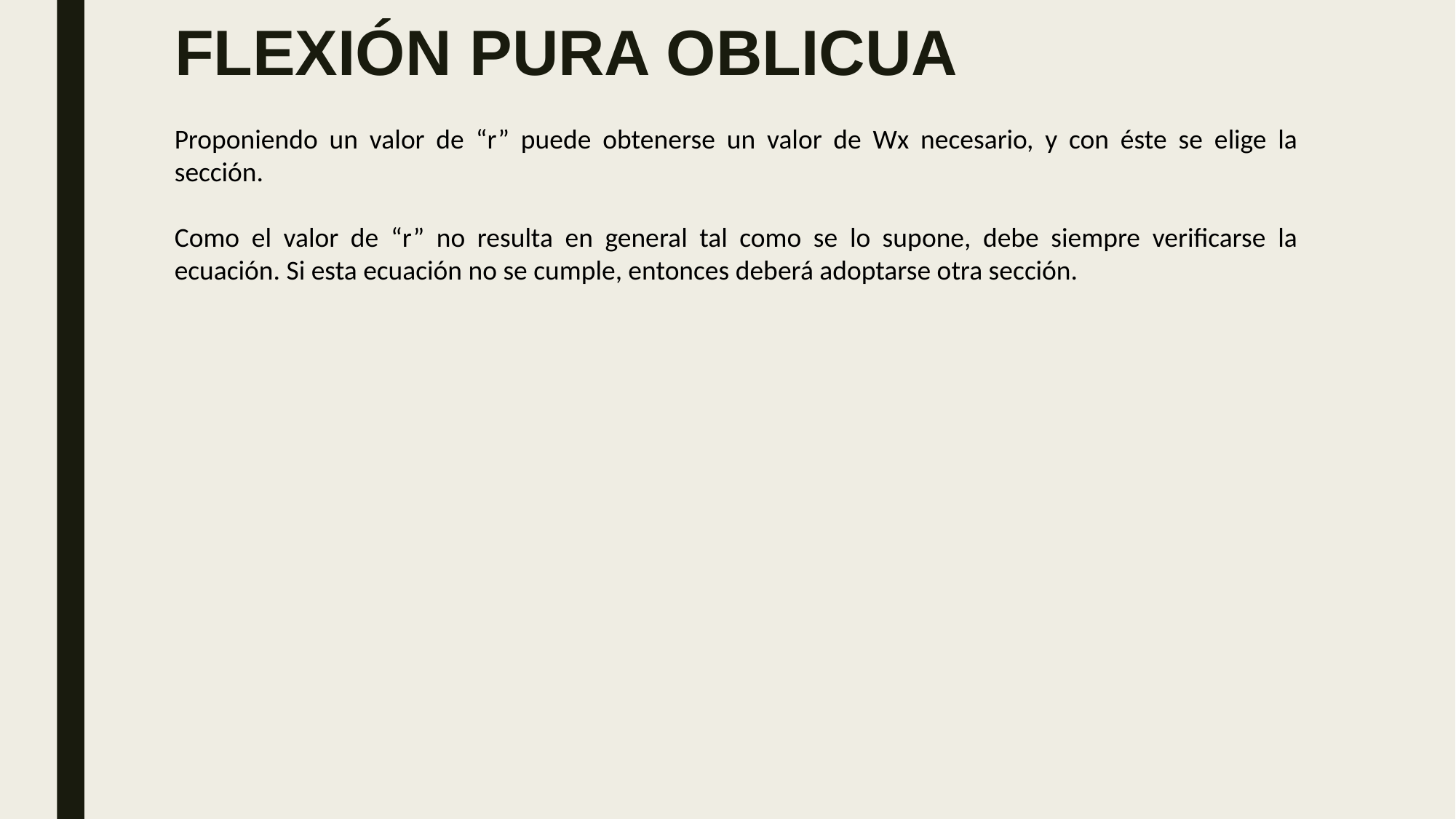

# FLEXIÓN PURA OBLICUA
Proponiendo un valor de “r” puede obtenerse un valor de Wx necesario, y con éste se elige la sección.
Como el valor de “r” no resulta en general tal como se lo supone, debe siempre verificarse la ecuación. Si esta ecuación no se cumple, entonces deberá adoptarse otra sección.